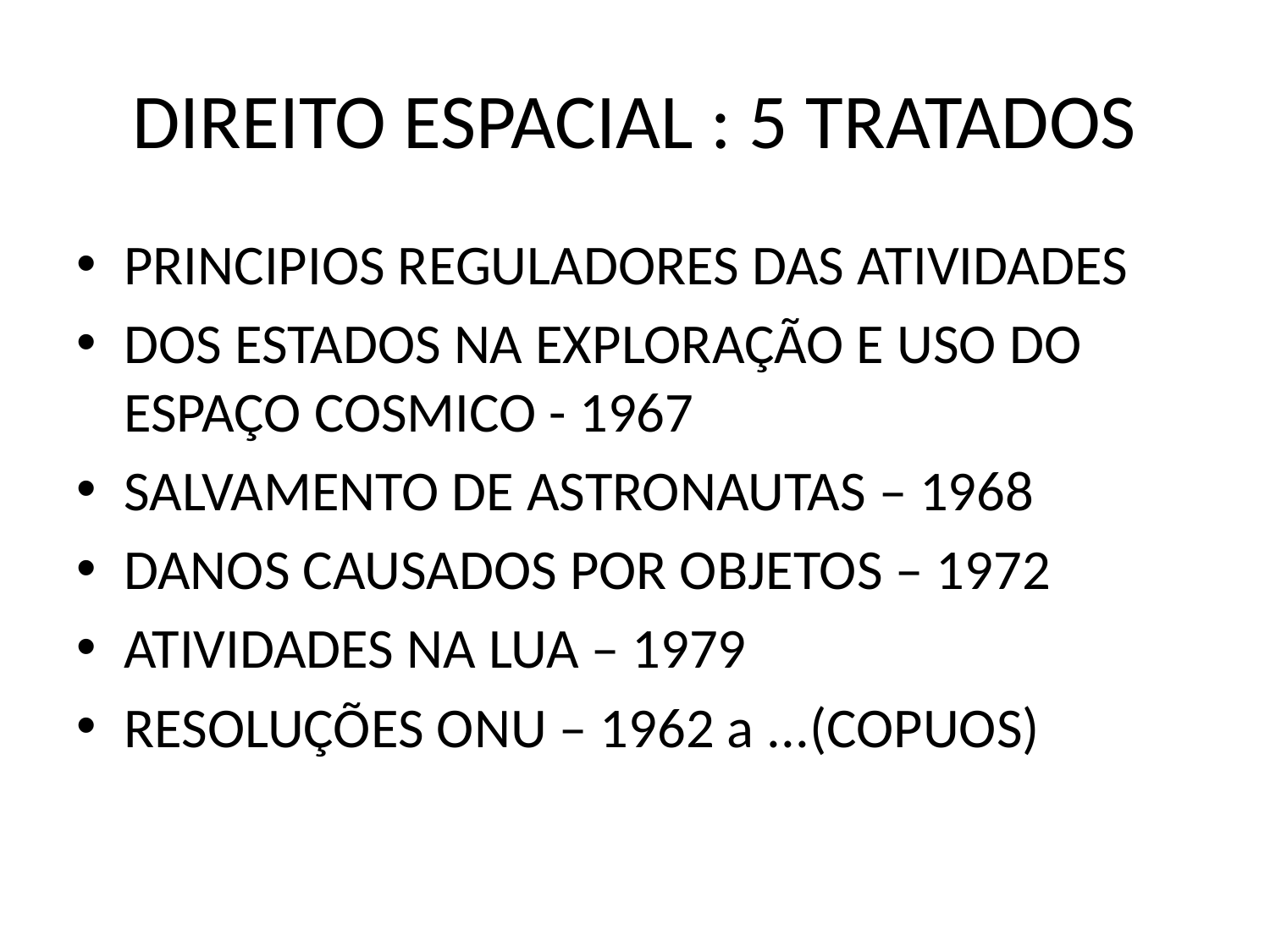

# DIREITO ESPACIAL : 5 TRATADOS
PRINCIPIOS REGULADORES DAS ATIVIDADES
DOS ESTADOS NA EXPLORAÇÃO E USO DO ESPAÇO COSMICO - 1967
SALVAMENTO DE ASTRONAUTAS – 1968
DANOS CAUSADOS POR OBJETOS – 1972
ATIVIDADES NA LUA – 1979
RESOLUÇÕES ONU – 1962 a ...(COPUOS)